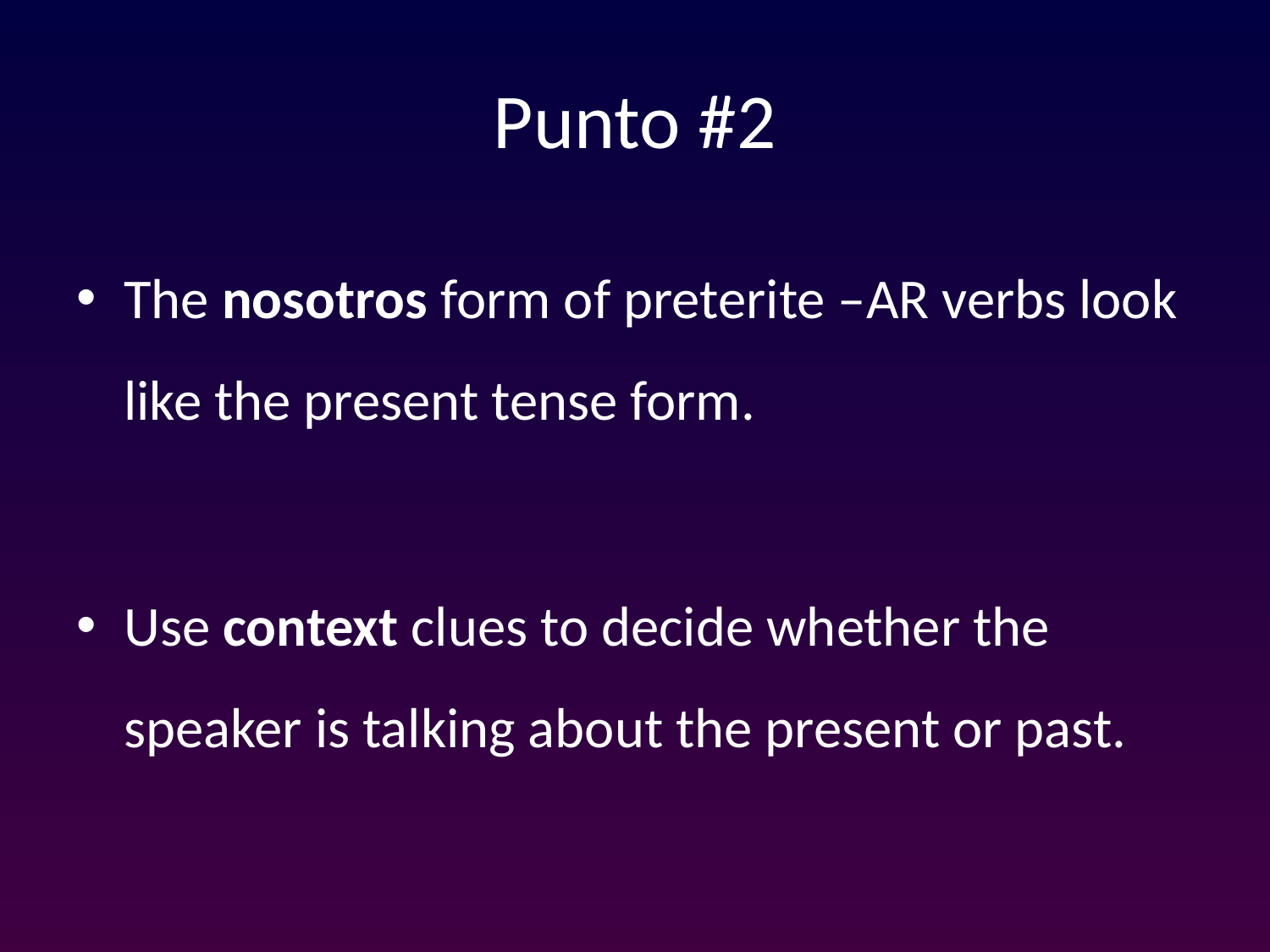

# Punto #2
The nosotros form of preterite –AR verbs look like the present tense form.

Use context clues to decide whether the speaker is talking about the present or past.